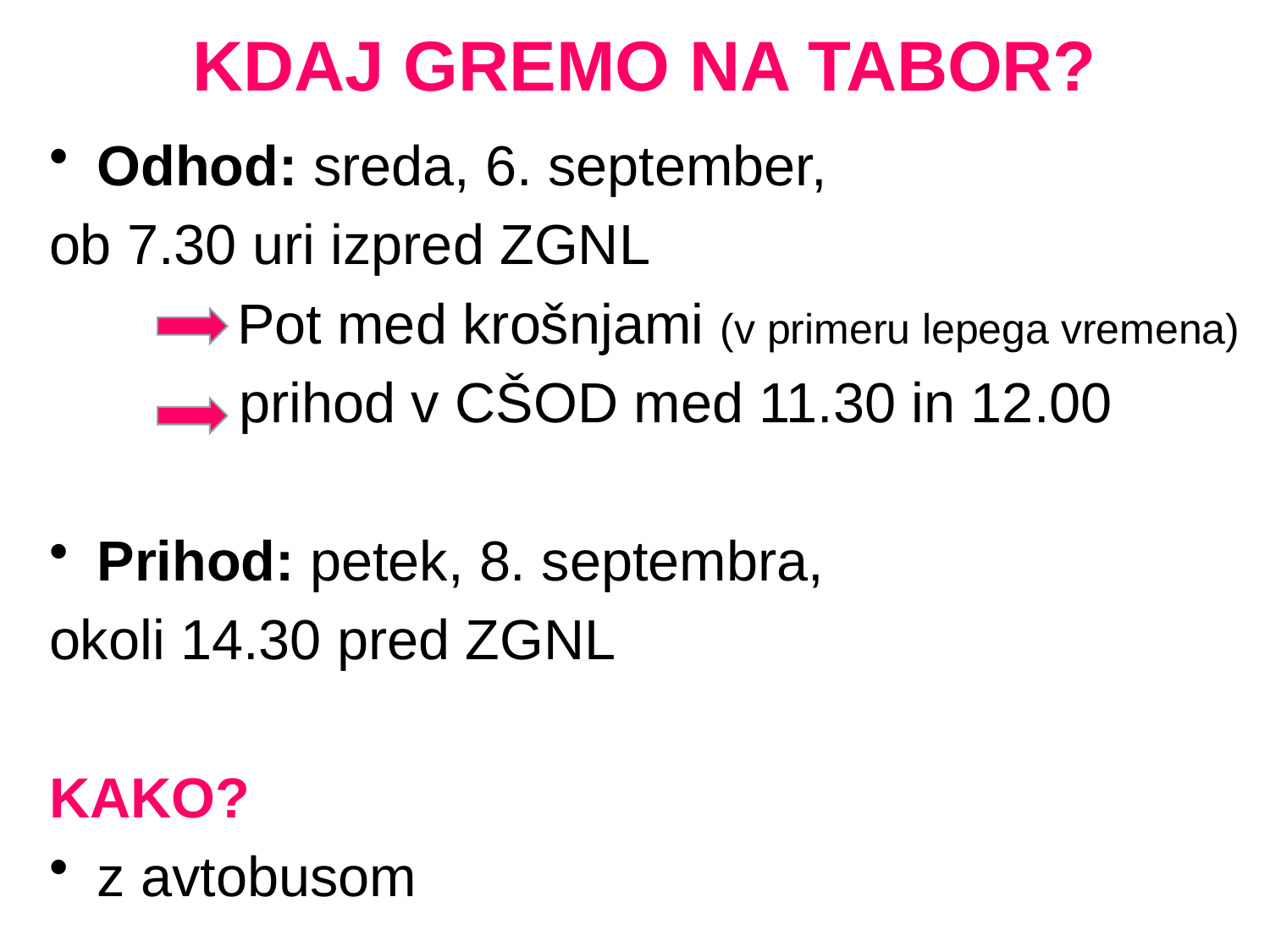

KDAJ GREMO NA TABOR?
Odhod: sreda, 6. september,
ob 7.30 uri izpred ZGNL
            Pot med krošnjami (v primeru lepega vremena)
	    prihod v CŠOD med 11.30 in 12.00

Prihod: petek, 8. septembra,
okoli 14.30 pred ZGNL

KAKO?
z avtobusom